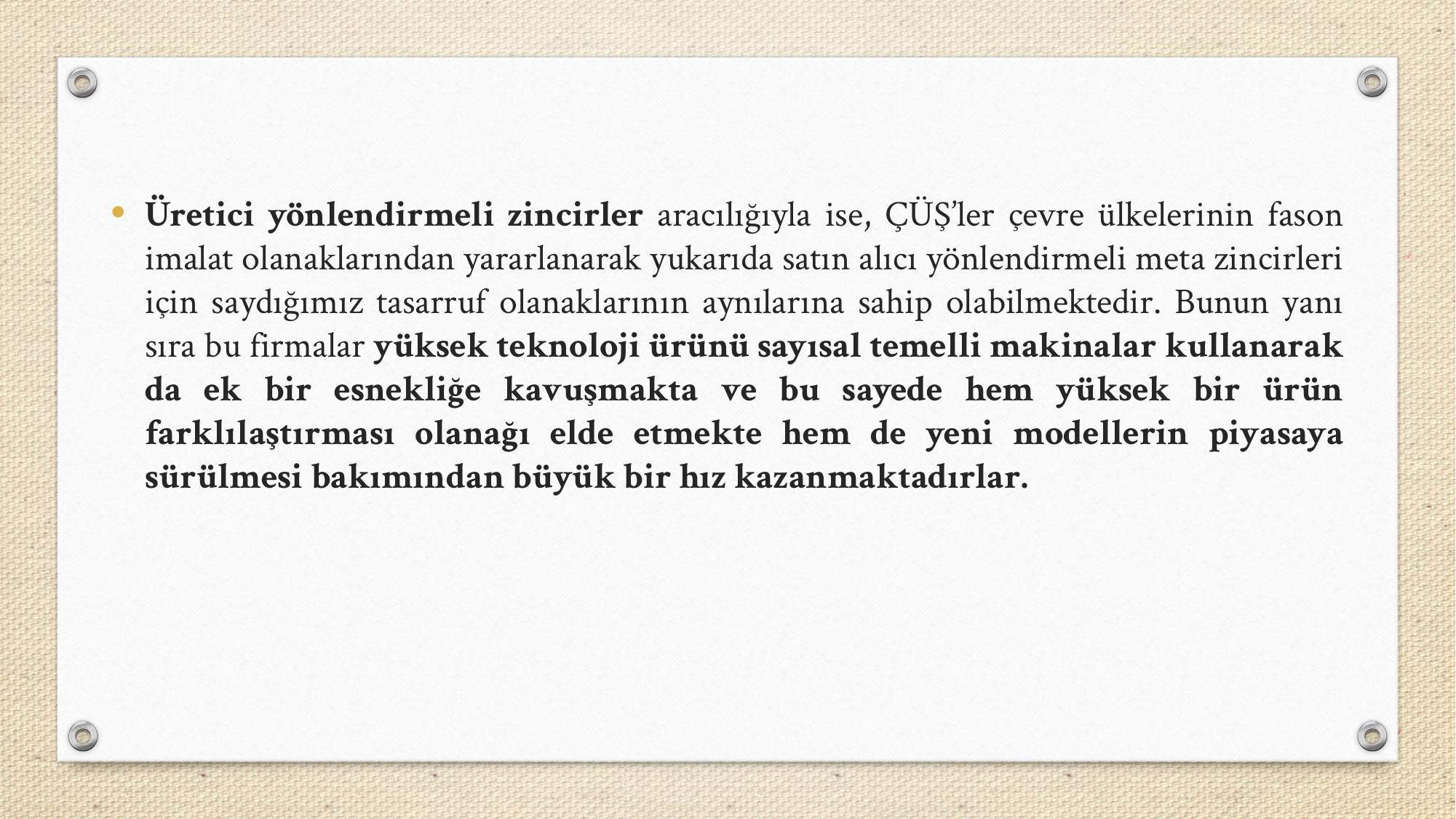

Üretici yönlendirmeli zincirler aracılığıyla ise, ÇÜŞ’ler çevre ülkelerinin fason imalat olanaklarından yararlanarak yukarıda satın alıcı yönlendirmeli meta zincirleri için saydığımız tasarruf olanaklarının aynılarına sahip olabilmektedir. Bunun yanı sıra bu firmalar yüksek teknoloji ürünü sayısal temelli makinalar kullanarak da ek bir esnekliğe kavuşmakta ve bu sayede hem yüksek bir ürün farklılaştırması olanağı elde etmekte hem de yeni modellerin piyasaya sürülmesi bakımından büyük bir hız kazanmaktadırlar.